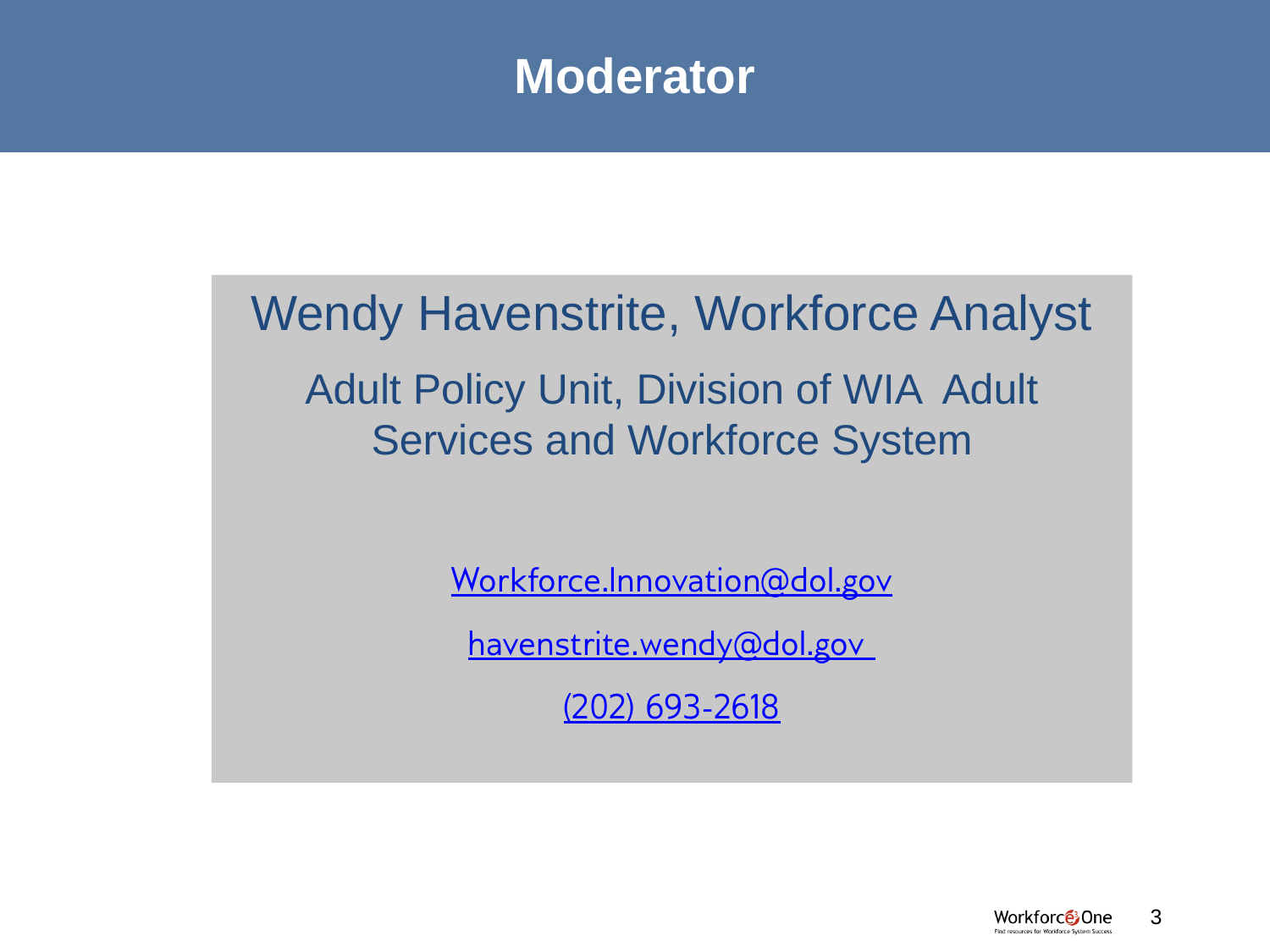

# Moderator
Wendy Havenstrite, Workforce Analyst
Adult Policy Unit, Division of WIA  Adult Services and Workforce System

Workforce.Innovation@dol.gov
havenstrite.wendy@dol.gov
(202) 693-2618

#
3